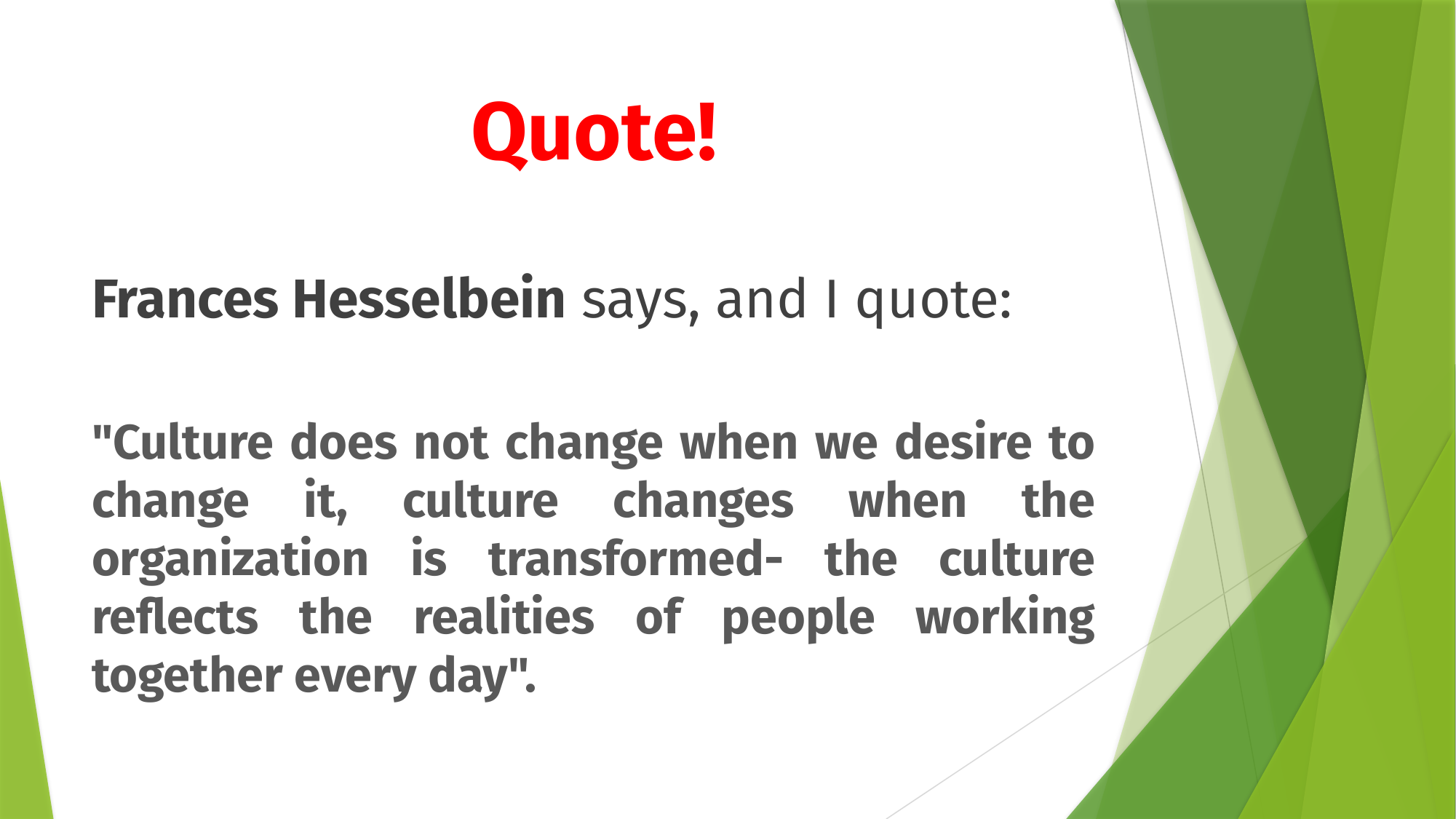

# Quote!
Frances Hesselbein says, and I quote:

"Culture does not change when we desire to change it, culture changes when the organization is transformed- the culture reflects the realities of people working together every day".